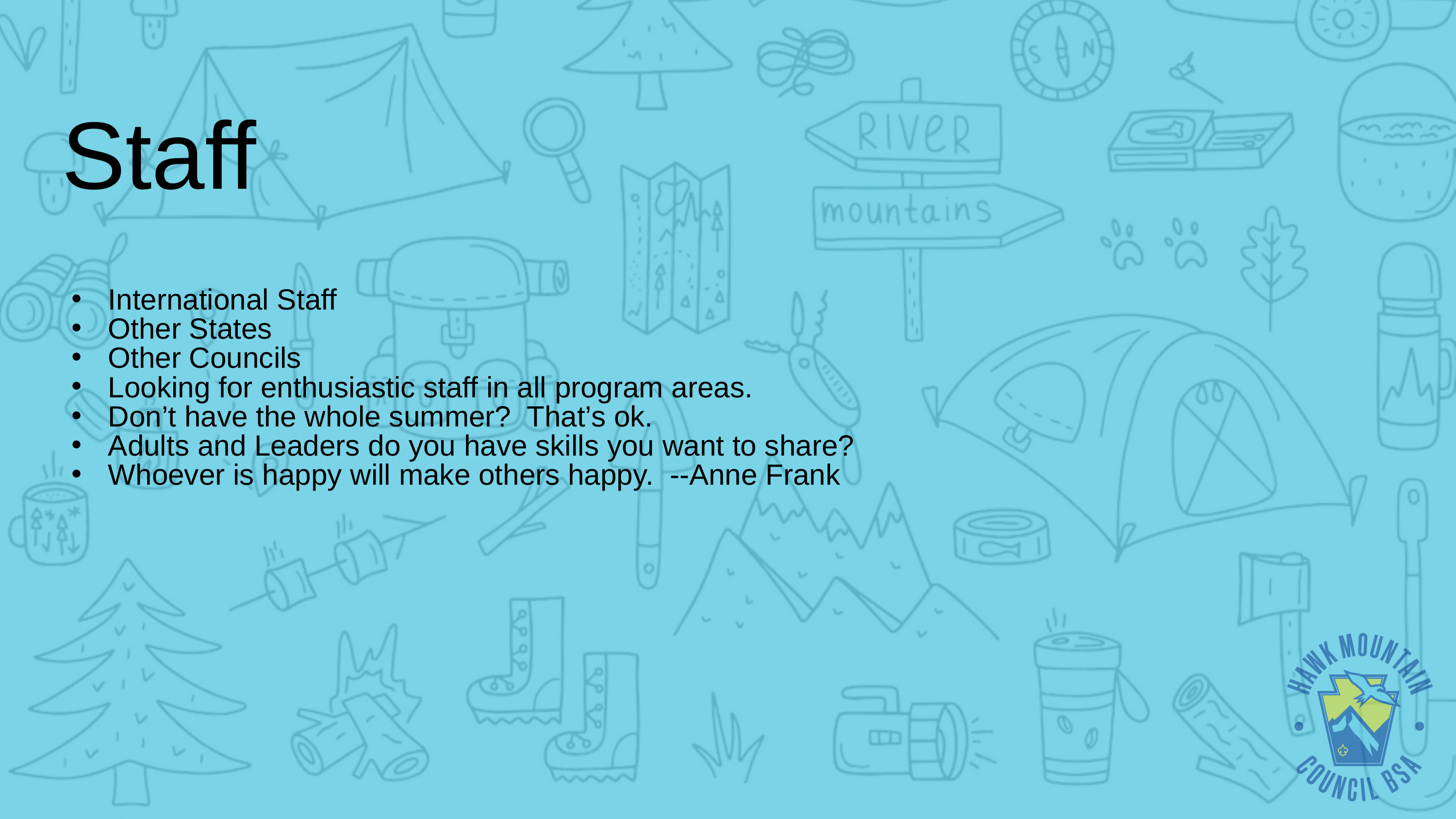

Staff
International Staff
Other States
Other Councils
Looking for enthusiastic staff in all program areas.
Don’t have the whole summer?  That’s ok.
Adults and Leaders do you have skills you want to share?
Whoever is happy will make others happy.  --Anne Frank